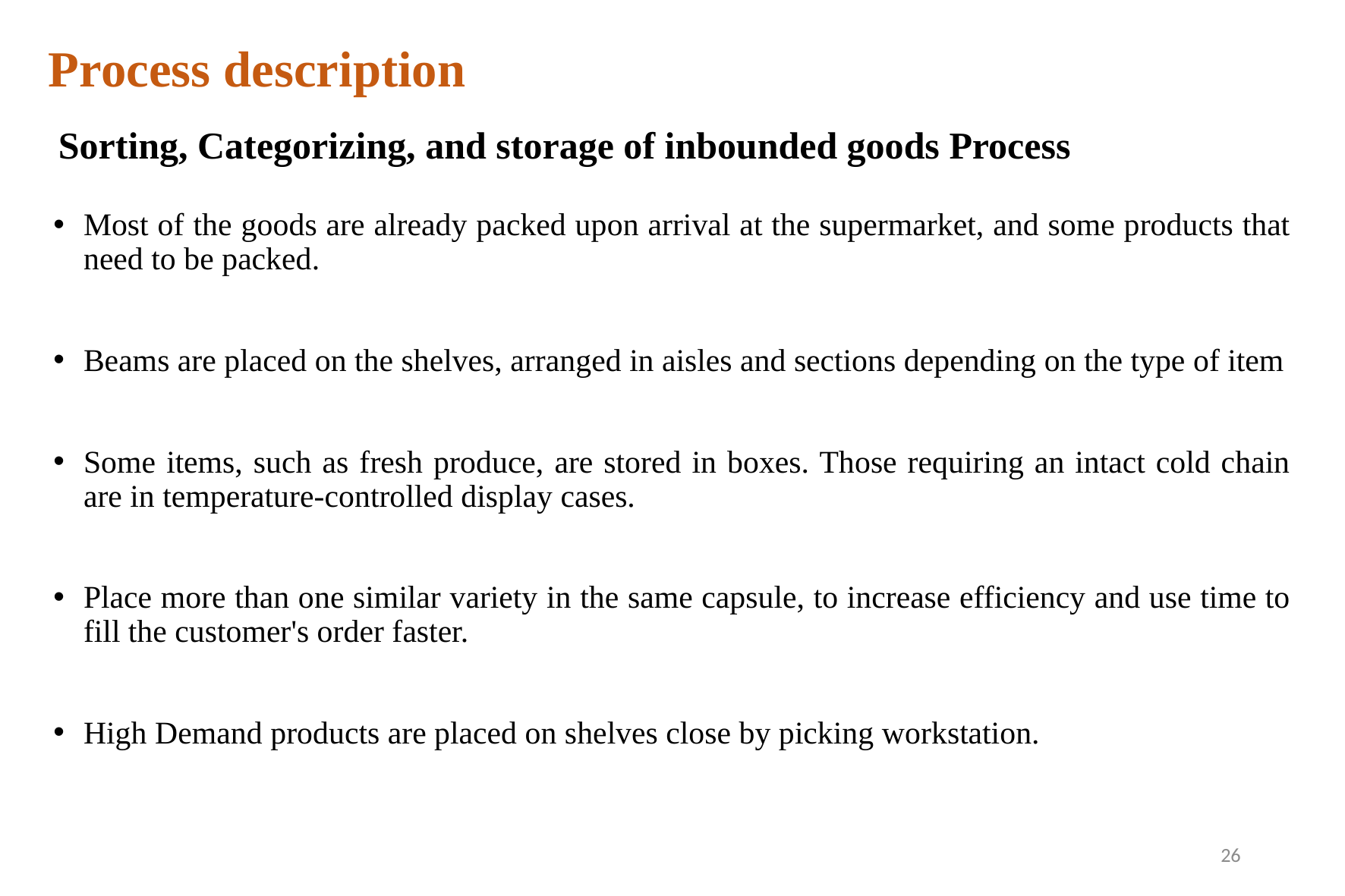

Process description
# Sorting, Categorizing, and storage of inbounded goods Process
Most of the goods are already packed upon arrival at the supermarket, and some products that need to be packed.

Beams are placed on the shelves, arranged in aisles and sections depending on the type of item

Some items, such as fresh produce, are stored in boxes. Those requiring an intact cold chain are in temperature-controlled display cases.

Place more than one similar variety in the same capsule, to increase efficiency and use time to fill the customer's order faster.

High Demand products are placed on shelves close by picking workstation.
26